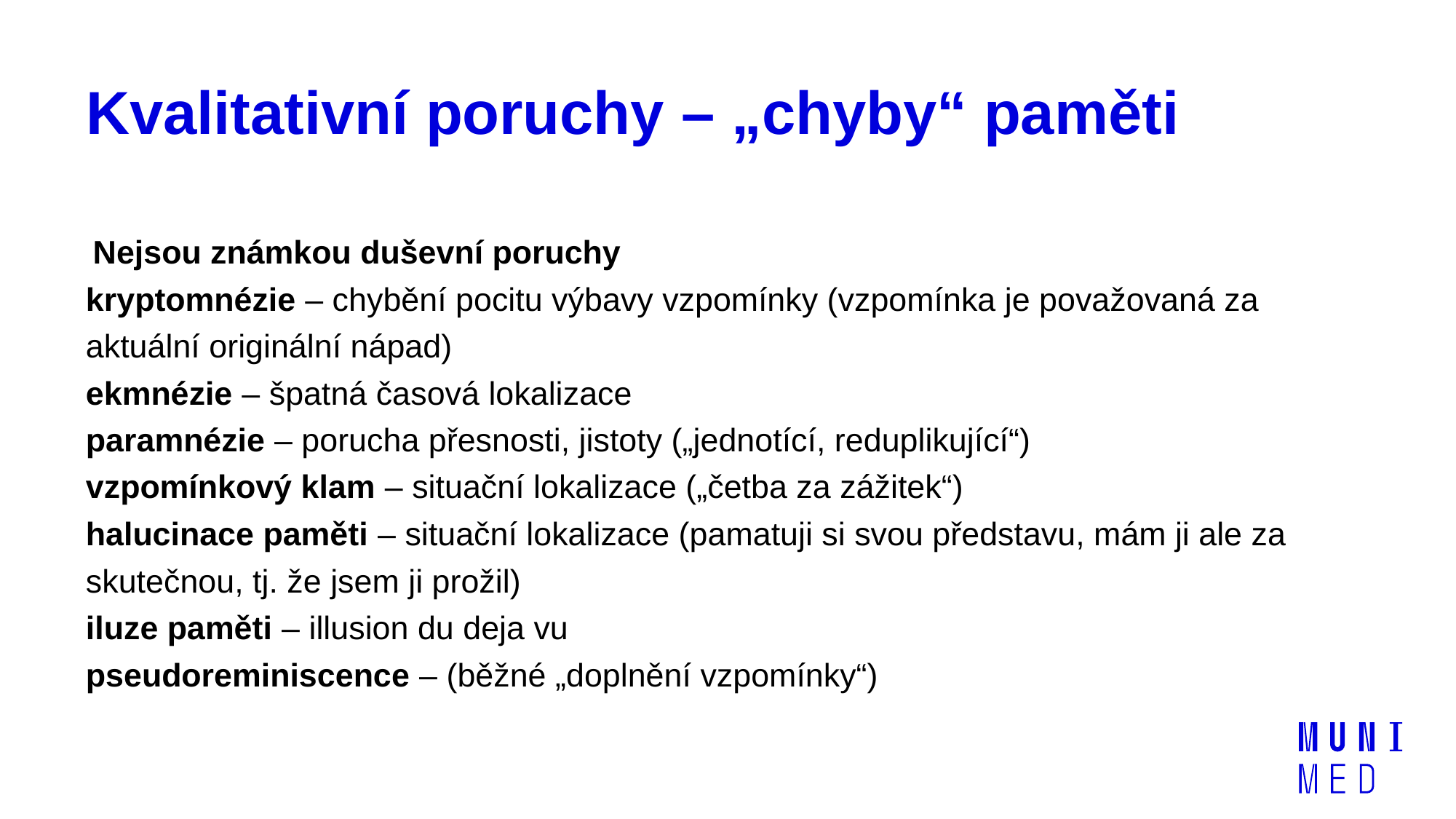

# Kvalitativní poruchy – „chyby“ paměti
Nejsou známkou duševní poruchy
kryptomnézie – chybění pocitu výbavy vzpomínky (vzpomínka je považovaná za aktuální originální nápad)
ekmnézie – špatná časová lokalizace
paramnézie – porucha přesnosti, jistoty („jednotící, reduplikující“)
vzpomínkový klam – situační lokalizace („četba za zážitek“)
halucinace paměti – situační lokalizace (pamatuji si svou představu, mám ji ale za skutečnou, tj. že jsem ji prožil)
iluze paměti – illusion du deja vu
pseudoreminiscence – (běžné „doplnění vzpomínky“)